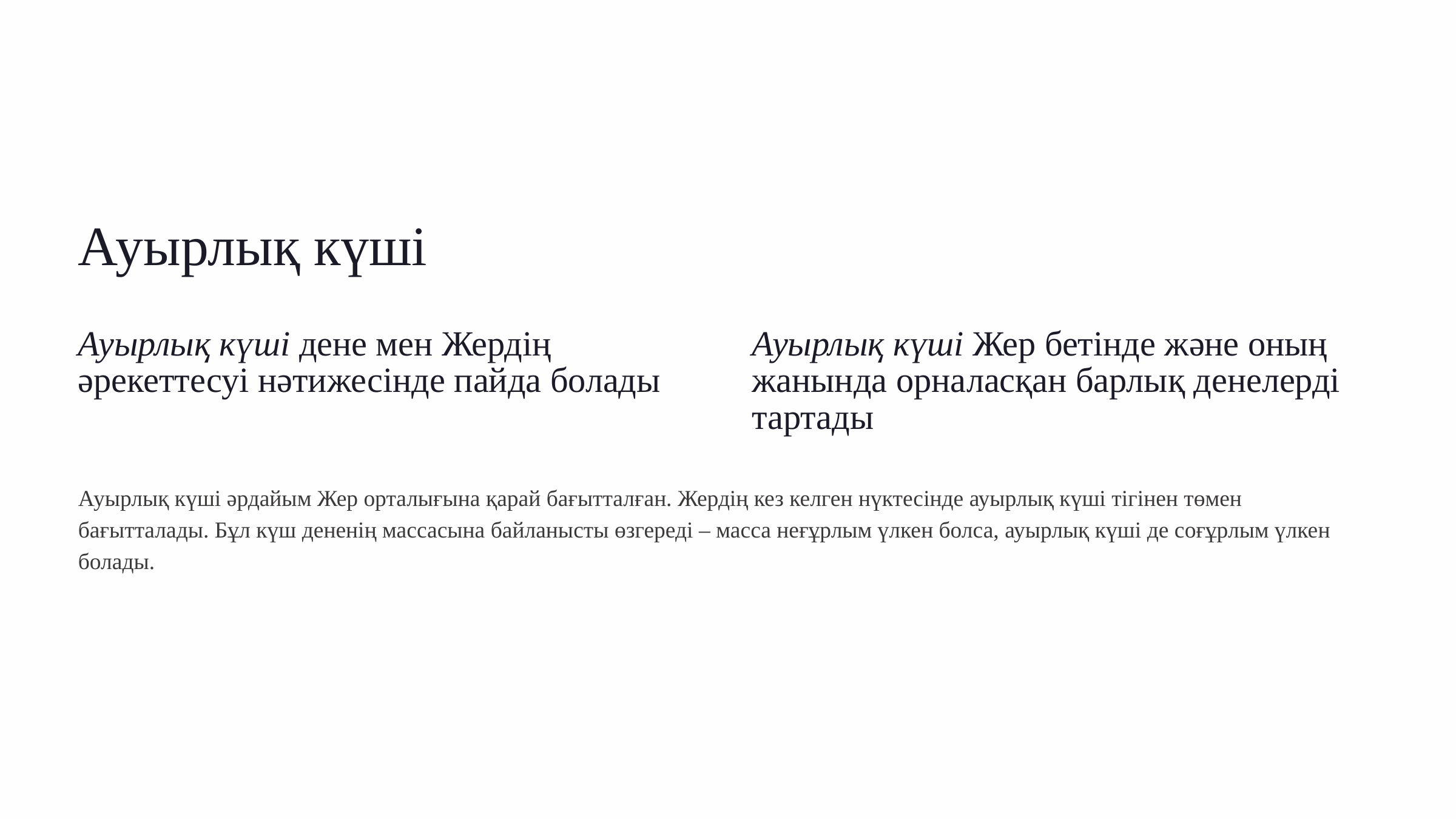

Ауырлық күші
Ауырлық күші дене мен Жердің әрекеттесуі нәтижесінде пайда болады
Ауырлық күші Жер бетінде және оның жанында орналасқан барлық денелерді тартады
Ауырлық күші әрдайым Жер орталығына қарай бағытталған. Жердің кез келген нүктесінде ауырлық күші тігінен төмен бағытталады. Бұл күш дененің массасына байланысты өзгереді – масса неғұрлым үлкен болса, ауырлық күші де соғұрлым үлкен болады.